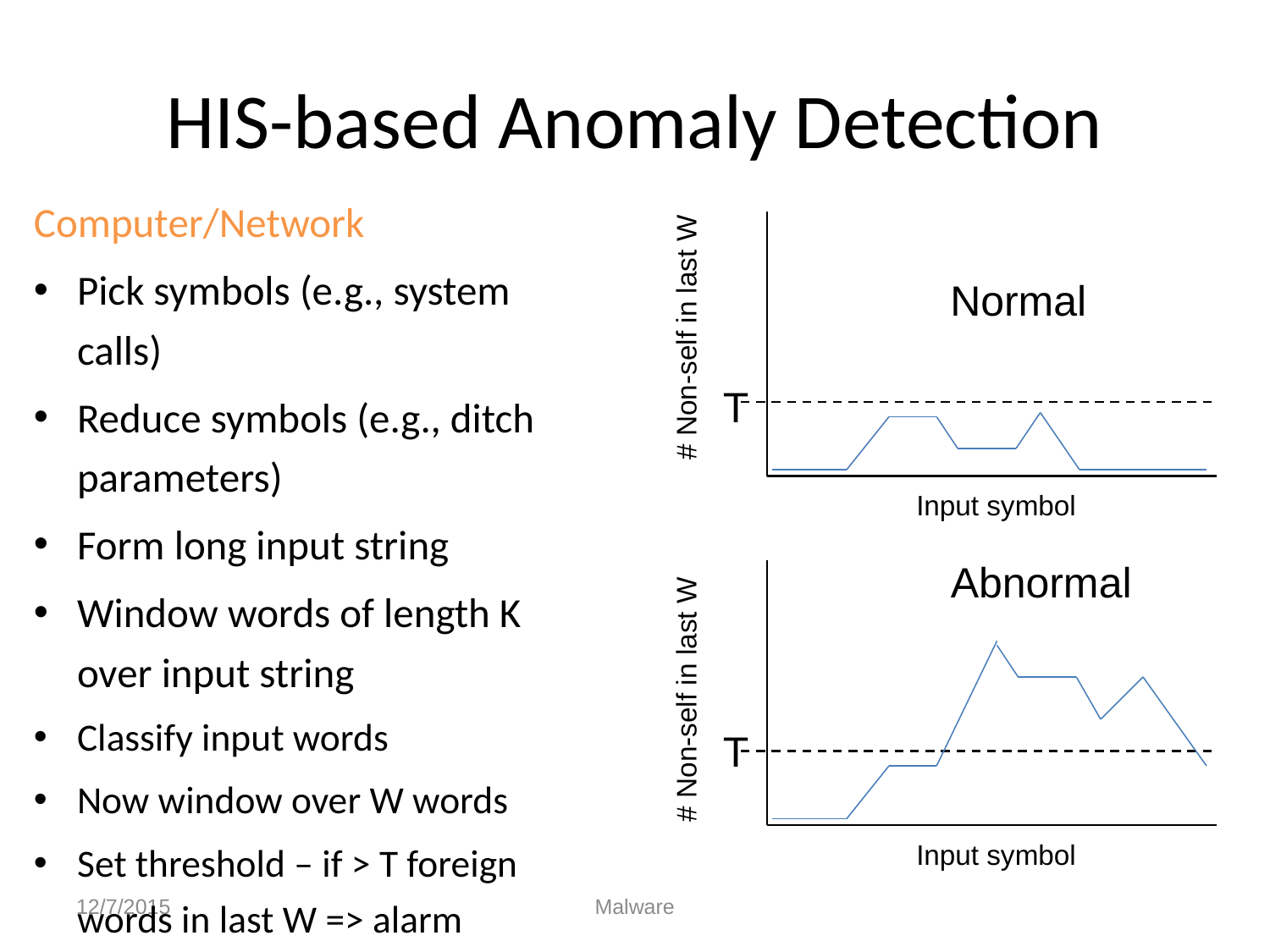

# HIS-based Anomaly Detection
Computer/Network
Pick symbols (e.g., system calls)
Reduce symbols (e.g., ditch parameters)
Form long input string
Window words of length K over input string
Classify input words
Now window over W words
Set threshold – if > T foreign words in last W => alarm
Normal
# Non-self in last W
T
Input symbol
Abnormal
# Non-self in last W
T
Input symbol
12/7/2015
Malware